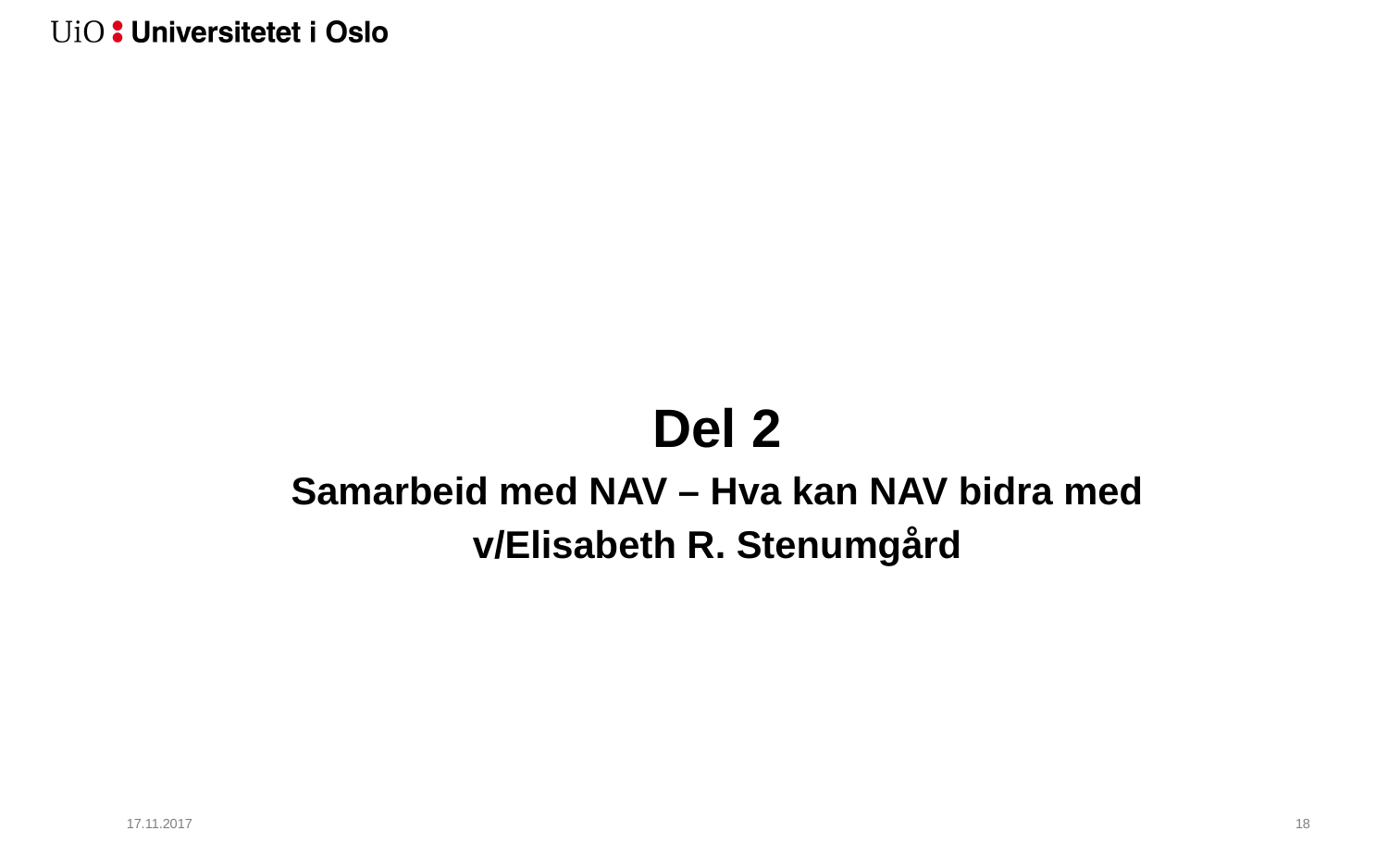

#

Del 2
Samarbeid med NAV – Hva kan NAV bidra med
v/Elisabeth R. Stenumgård
17.11.2017
18